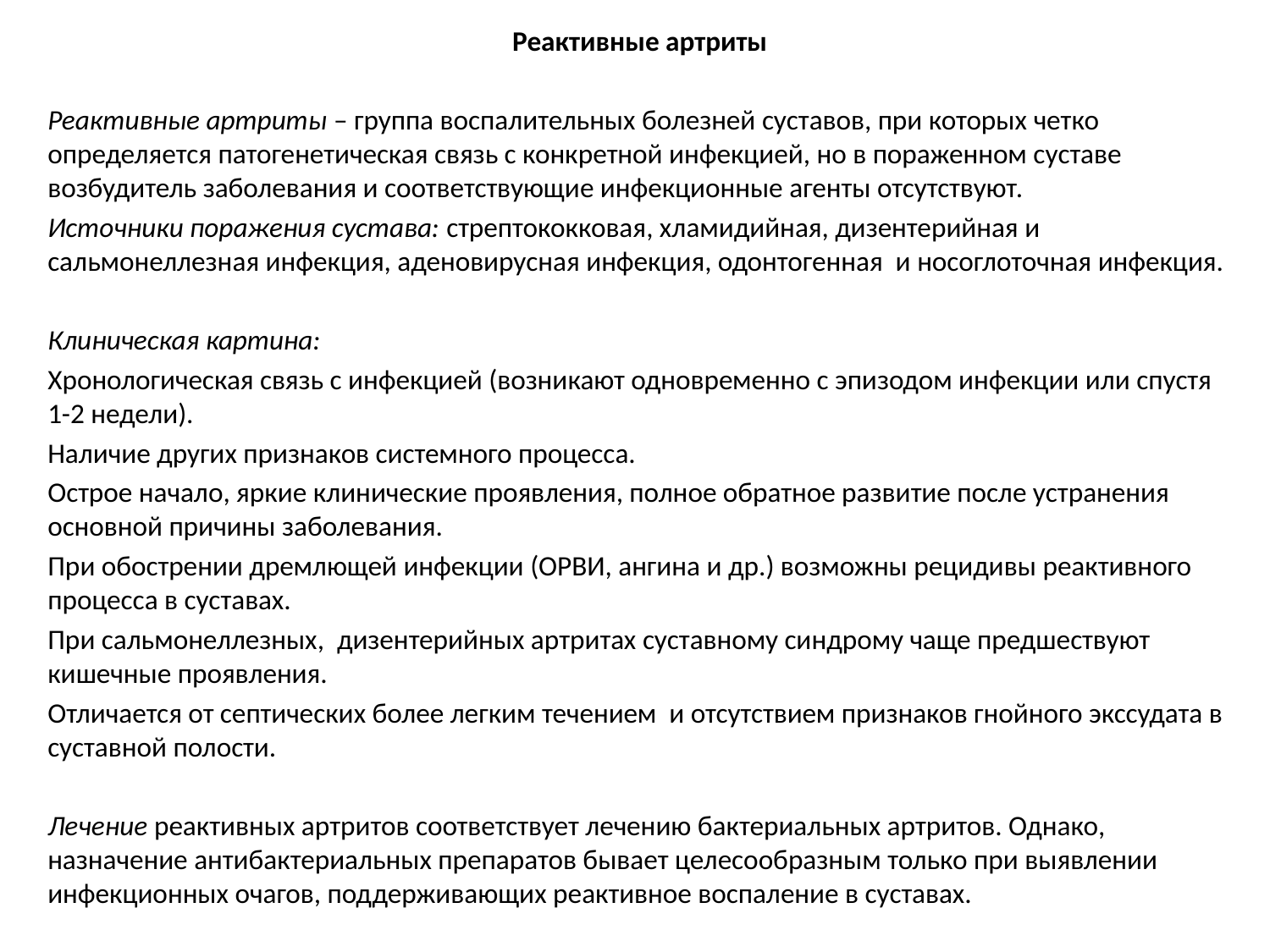

Реактивные артриты

Реактивные артриты – группа воспалительных болезней суставов, при которых четко определяется патогенетическая связь с конкретной инфекцией, но в пораженном суставе возбудитель заболевания и соответствующие инфекционные агенты отсутствуют.
Источники поражения сустава: стрептококковая, хламидийная, дизентерийная и сальмонеллезная инфекция, аденовирусная инфекция, одонтогенная  и носоглоточная инфекция.

Клиническая картина:
Хронологическая связь с инфекцией (возникают одновременно с эпизодом инфекции или спустя 1-2 недели).
Наличие других признаков системного процесса.
Острое начало, яркие клинические проявления, полное обратное развитие после устранения основной причины заболевания.
При обострении дремлющей инфекции (ОРВИ, ангина и др.) возможны рецидивы реактивного процесса в суставах.
При сальмонеллезных,  дизентерийных артритах суставному синдрому чаще предшествуют кишечные проявления.
Отличается от септических более легким течением  и отсутствием признаков гнойного экссудата в суставной полости.

Лечение реактивных артритов соответствует лечению бактериальных артритов. Однако, назначение антибактериальных препаратов бывает целесообразным только при выявлении инфекционных очагов, поддерживающих реактивное воспаление в суставах.